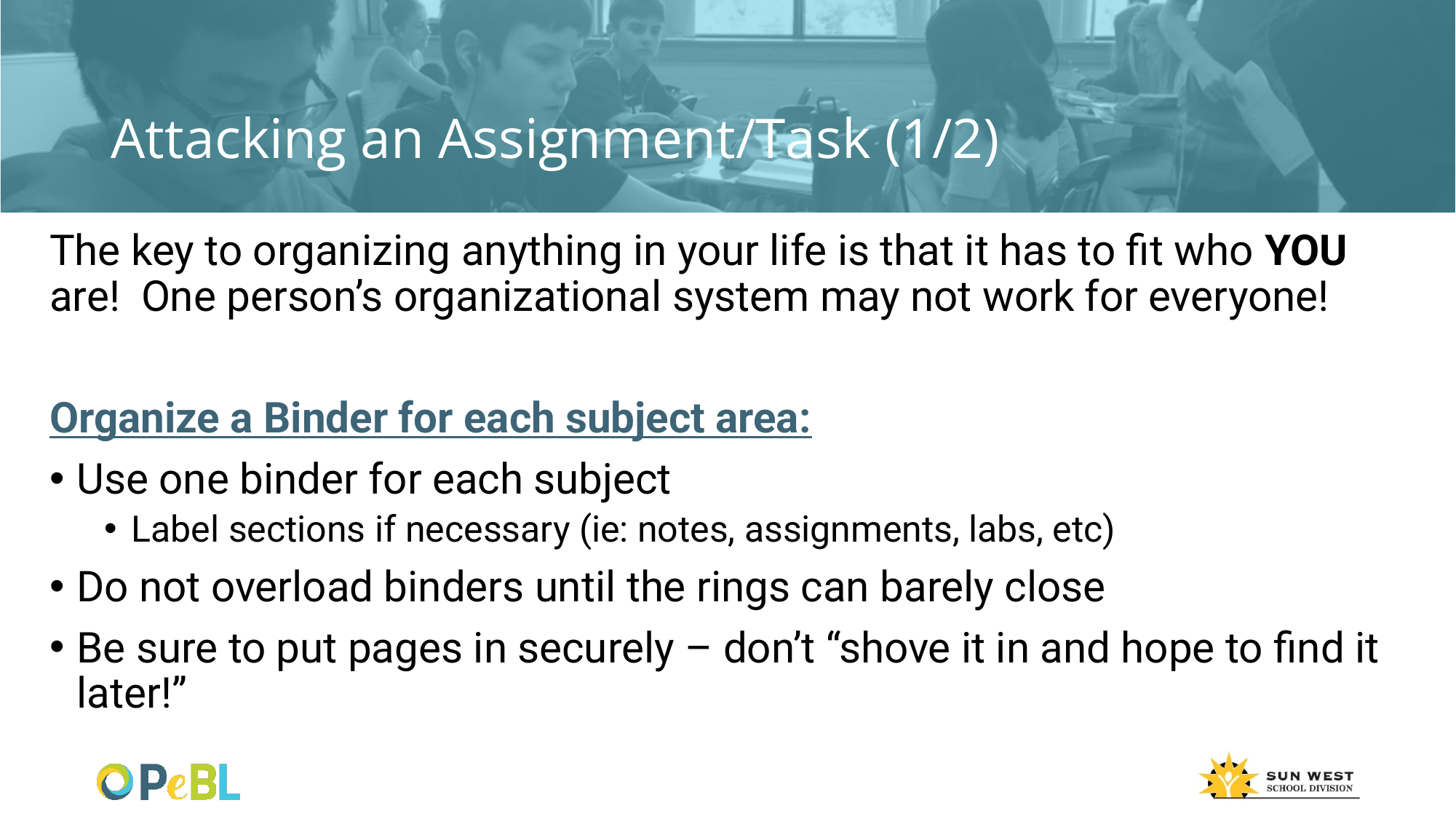

# Attacking an Assignment/Task (1/2)
The key to organizing anything in your life is that it has to fit who YOU are!  One person’s organizational system may not work for everyone!

Organize a Binder for each subject area:
Use one binder for each subject
Label sections if necessary (ie: notes, assignments, labs, etc)
Do not overload binders until the rings can barely close
Be sure to put pages in securely – don’t “shove it in and hope to find it later!”